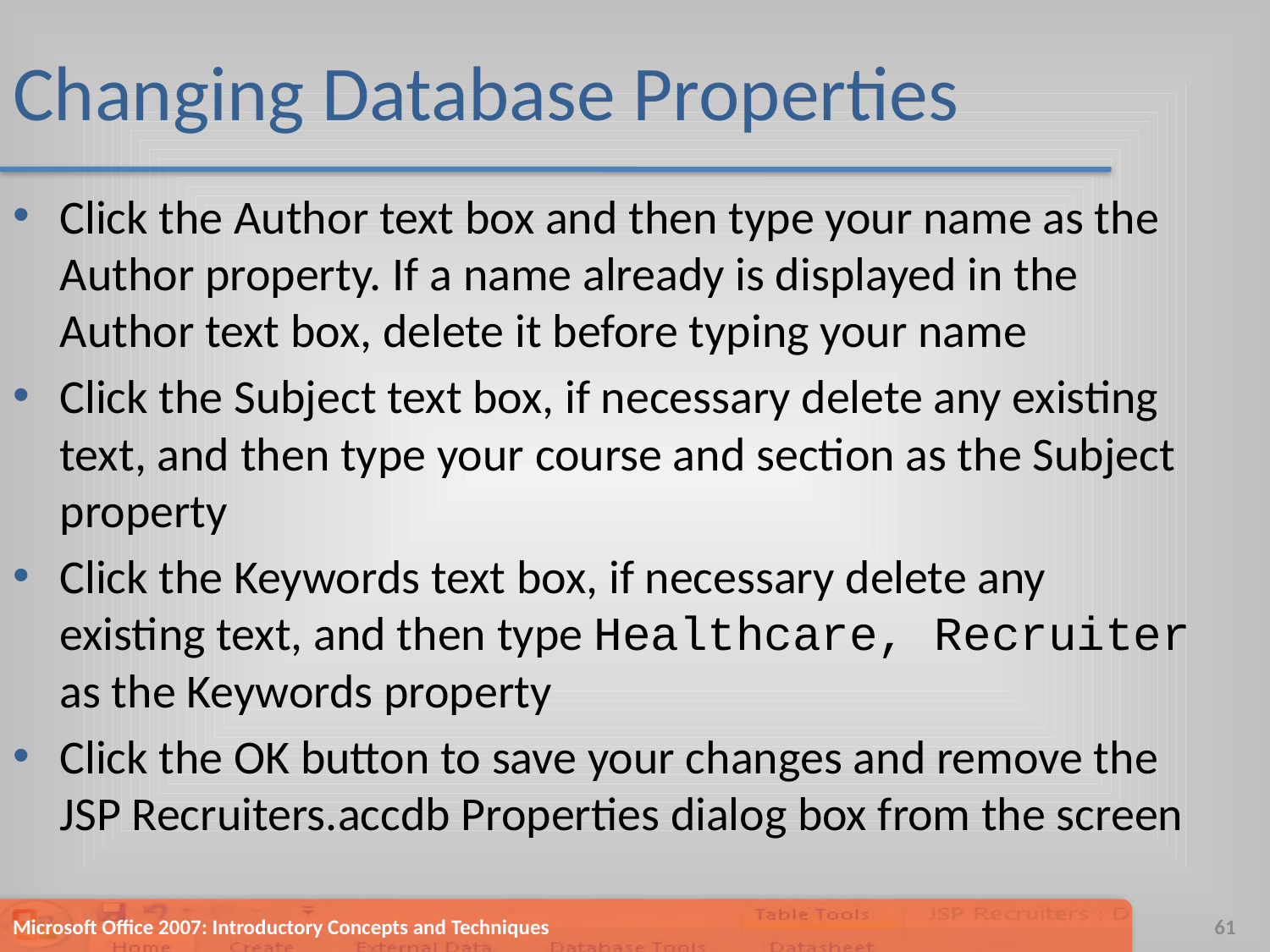

# Changing Database Properties
Click the Author text box and then type your name as the Author property. If a name already is displayed in the Author text box, delete it before typing your name
Click the Subject text box, if necessary delete any existing text, and then type your course and section as the Subject property
Click the Keywords text box, if necessary delete any existing text, and then type Healthcare, Recruiter as the Keywords property
Click the OK button to save your changes and remove the JSP Recruiters.accdb Properties dialog box from the screen
Microsoft Office 2007: Introductory Concepts and Techniques
61